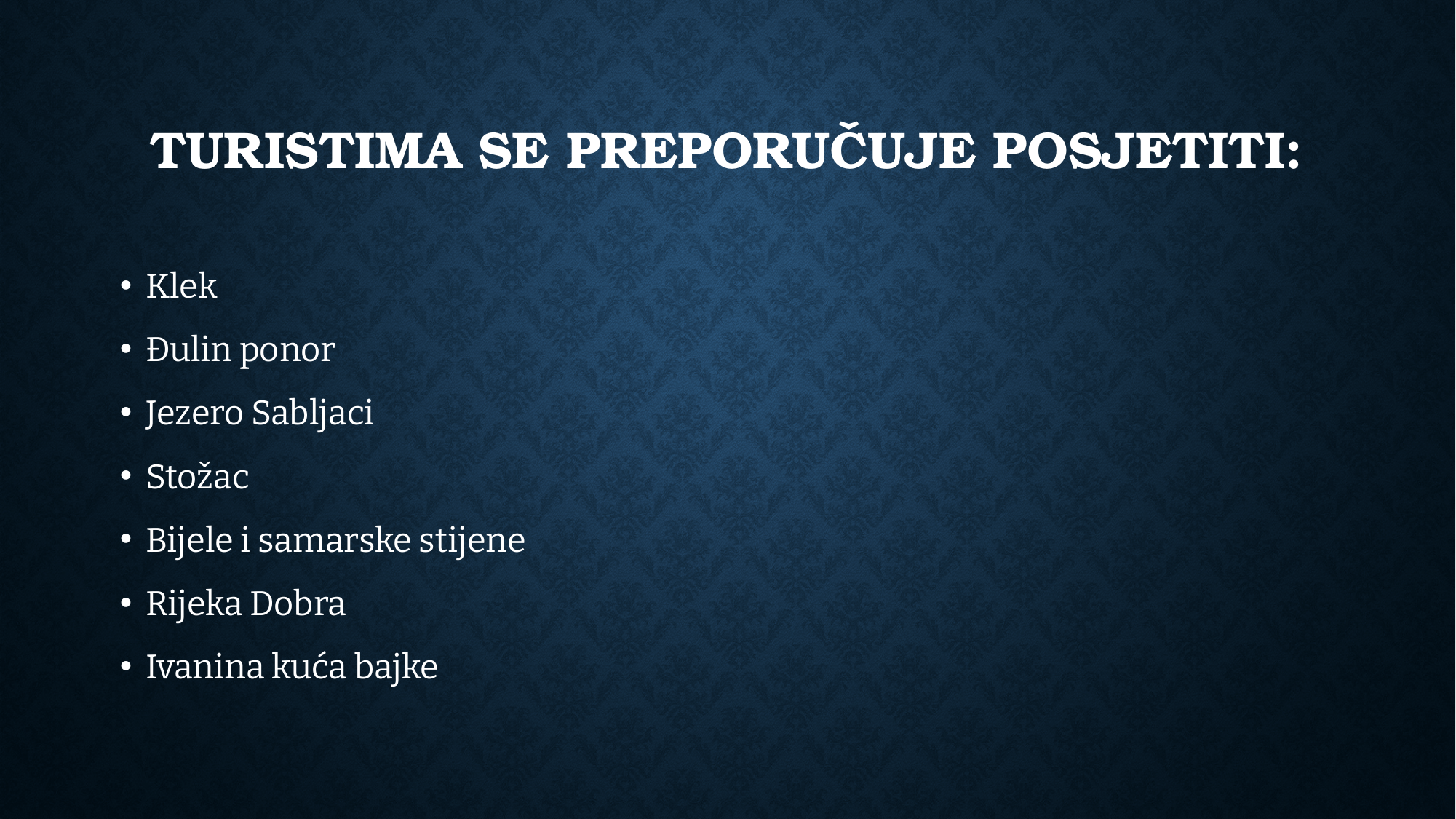

# Turistima se preporučuje posjetiti:
Klek
Đulin ponor
Jezero Sabljaci
Stožac
Bijele i samarske stijene
Rijeka Dobra
Ivanina kuća bajke